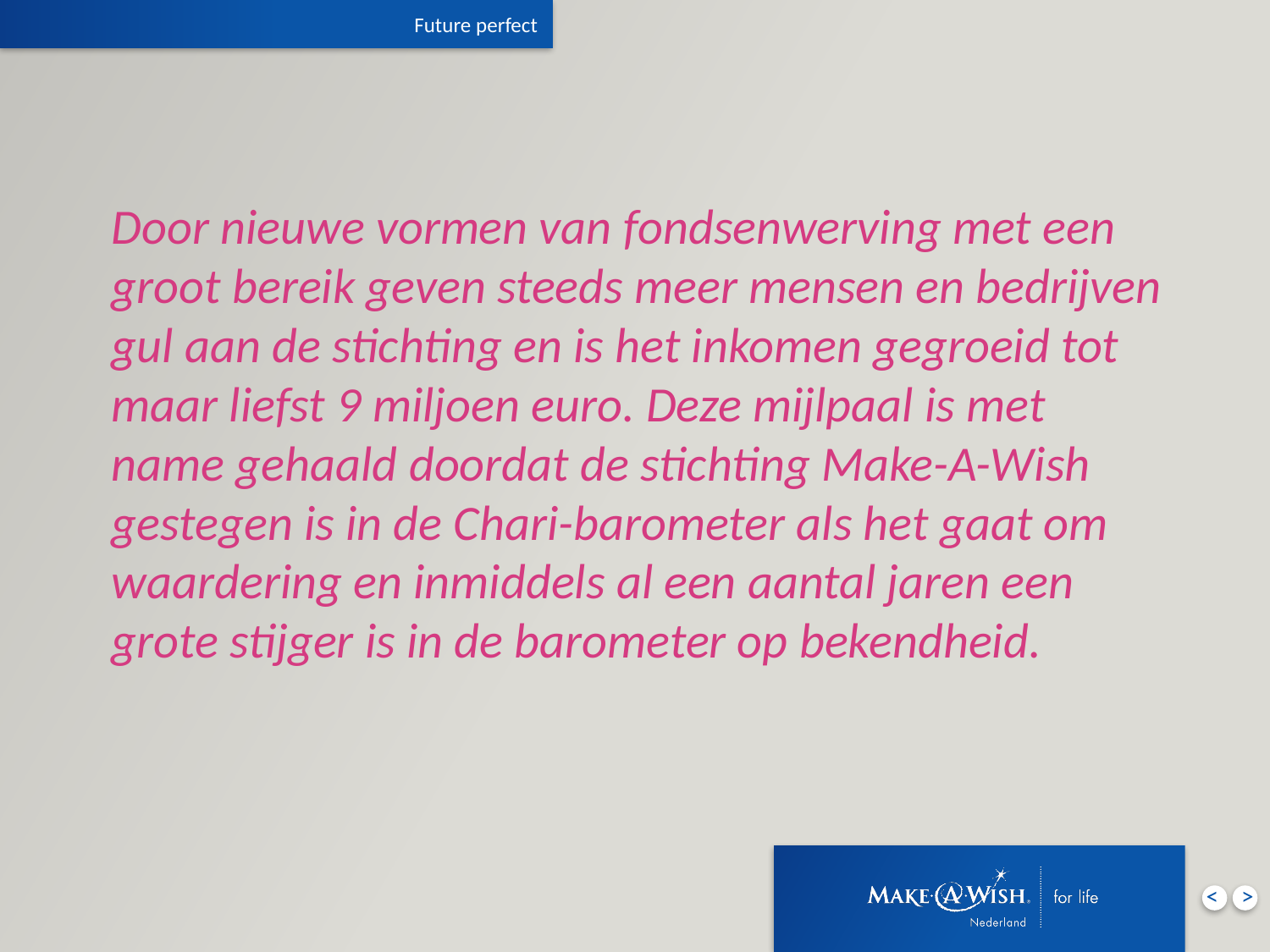

# Future perfect

Door nieuwe vormen van fondsenwerving met een groot bereik geven steeds meer mensen en bedrijven gul aan de stichting en is het inkomen gegroeid tot maar liefst 9 miljoen euro. Deze mijlpaal is met name gehaald doordat de stichting Make-A-Wish gestegen is in de Chari-barometer als het gaat om waardering en inmiddels al een aantal jaren een grote stijger is in de barometer op bekendheid.